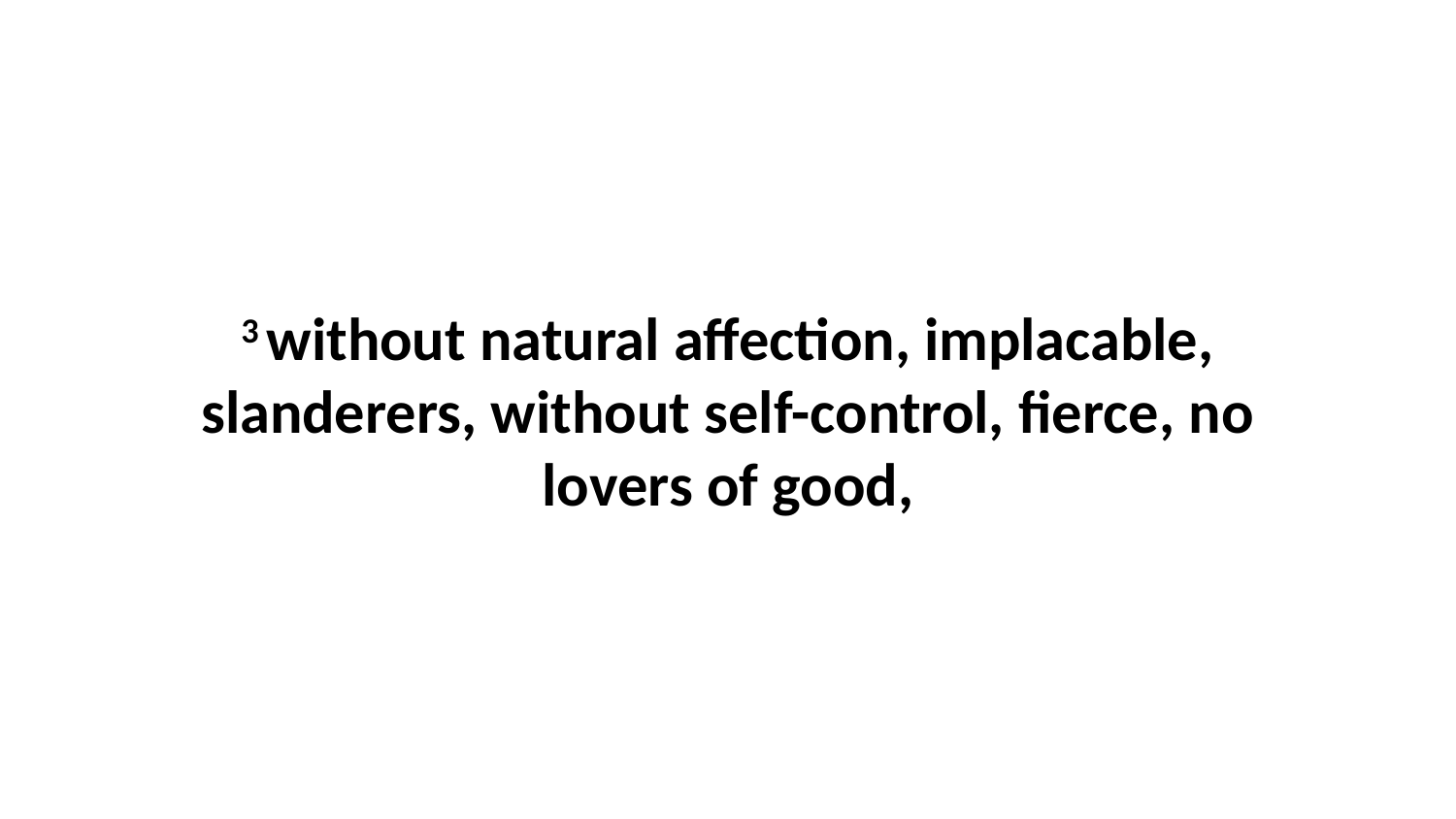

3 without natural affection, implacable, slanderers, without self-control, fierce, no lovers of good,